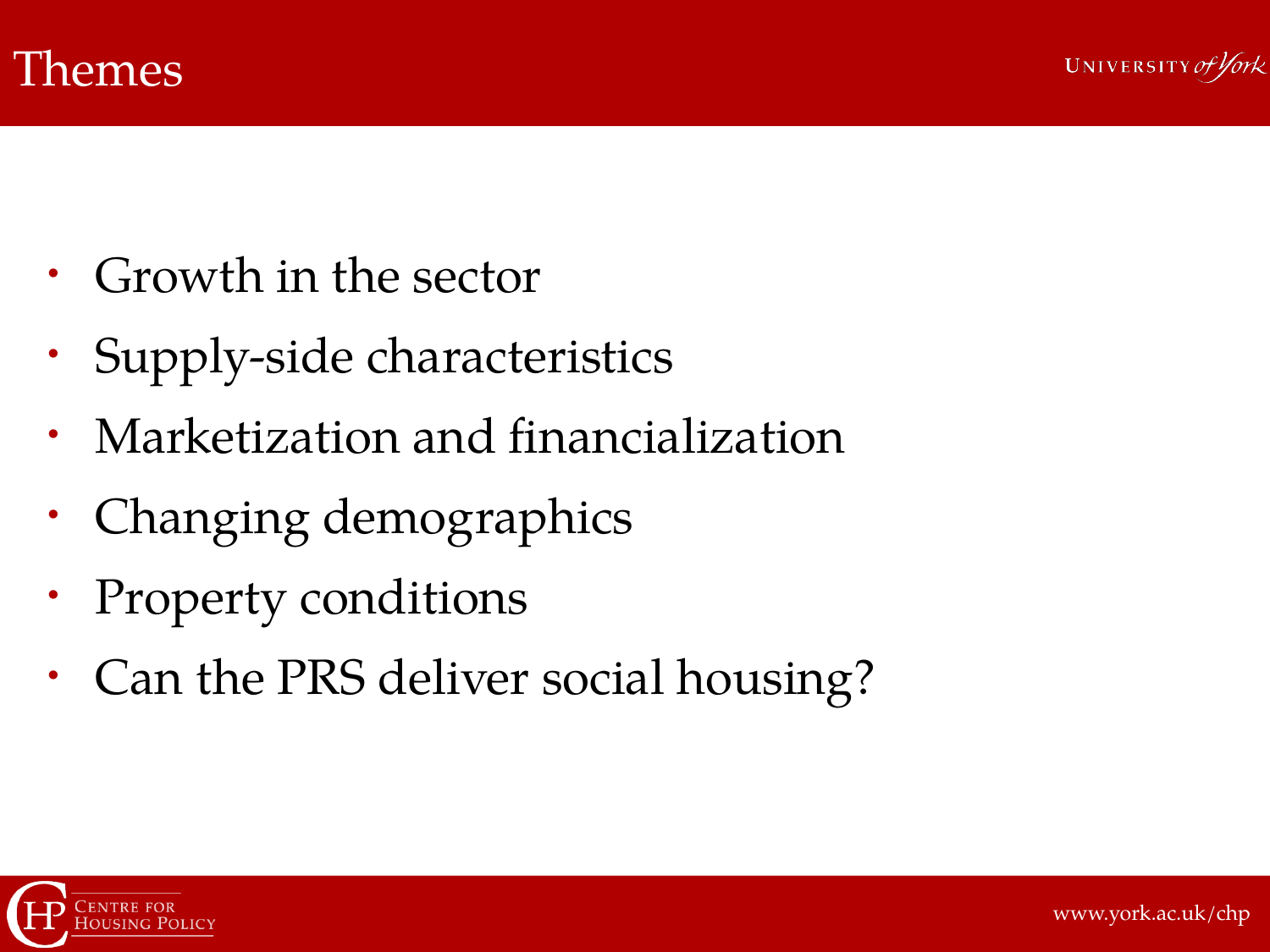

# Themes

Growth in the sector
Supply-side characteristics
Marketization and financialization
Changing demographics
Property conditions
Can the PRS deliver social housing?